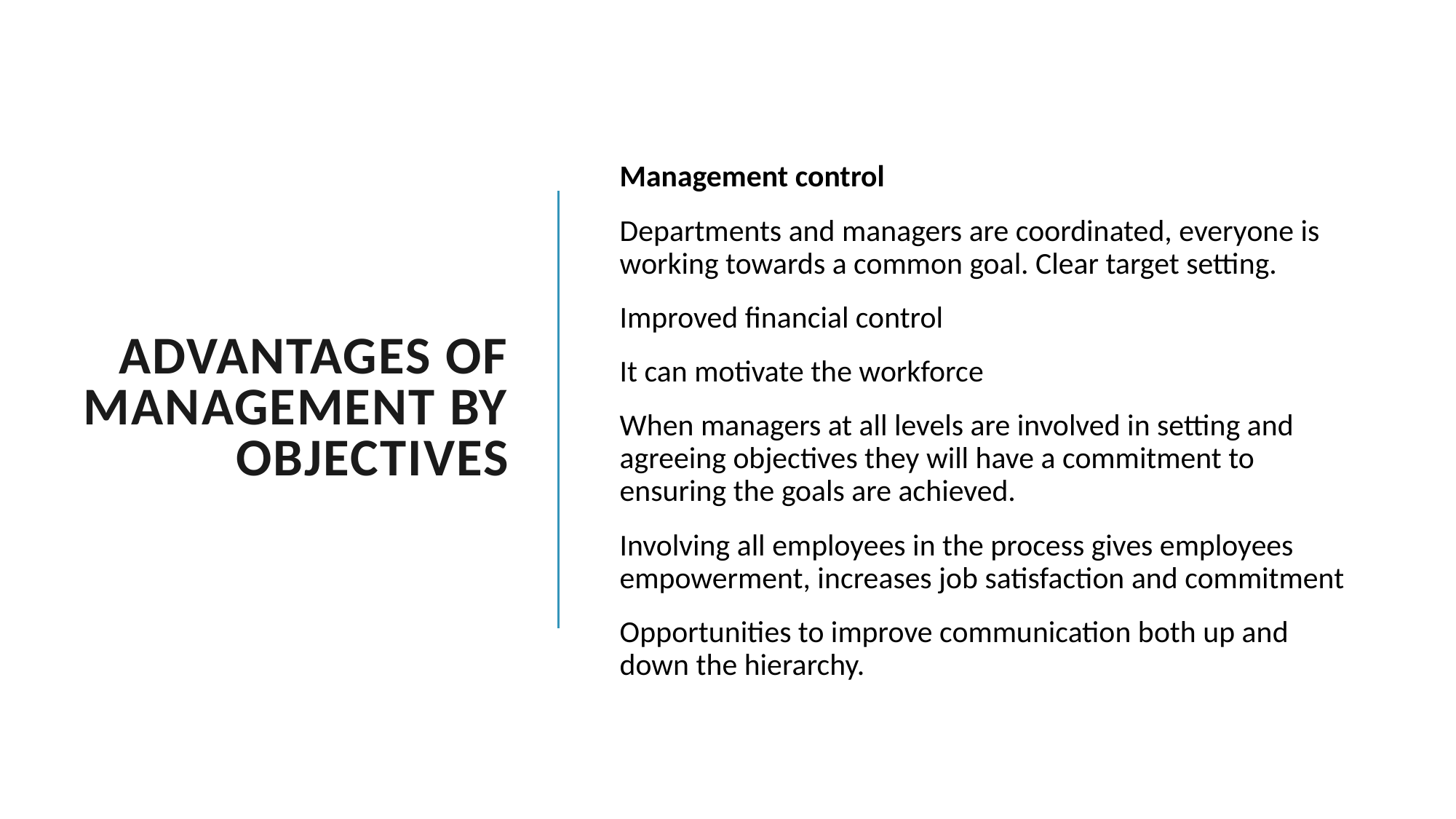

# Advantages of Management by objectives
Management control
Departments and managers are coordinated, everyone is working towards a common goal. Clear target setting.
Improved financial control
It can motivate the workforce
When managers at all levels are involved in setting and agreeing objectives they will have a commitment to ensuring the goals are achieved.
Involving all employees in the process gives employees empowerment, increases job satisfaction and commitment
Opportunities to improve communication both up and down the hierarchy.